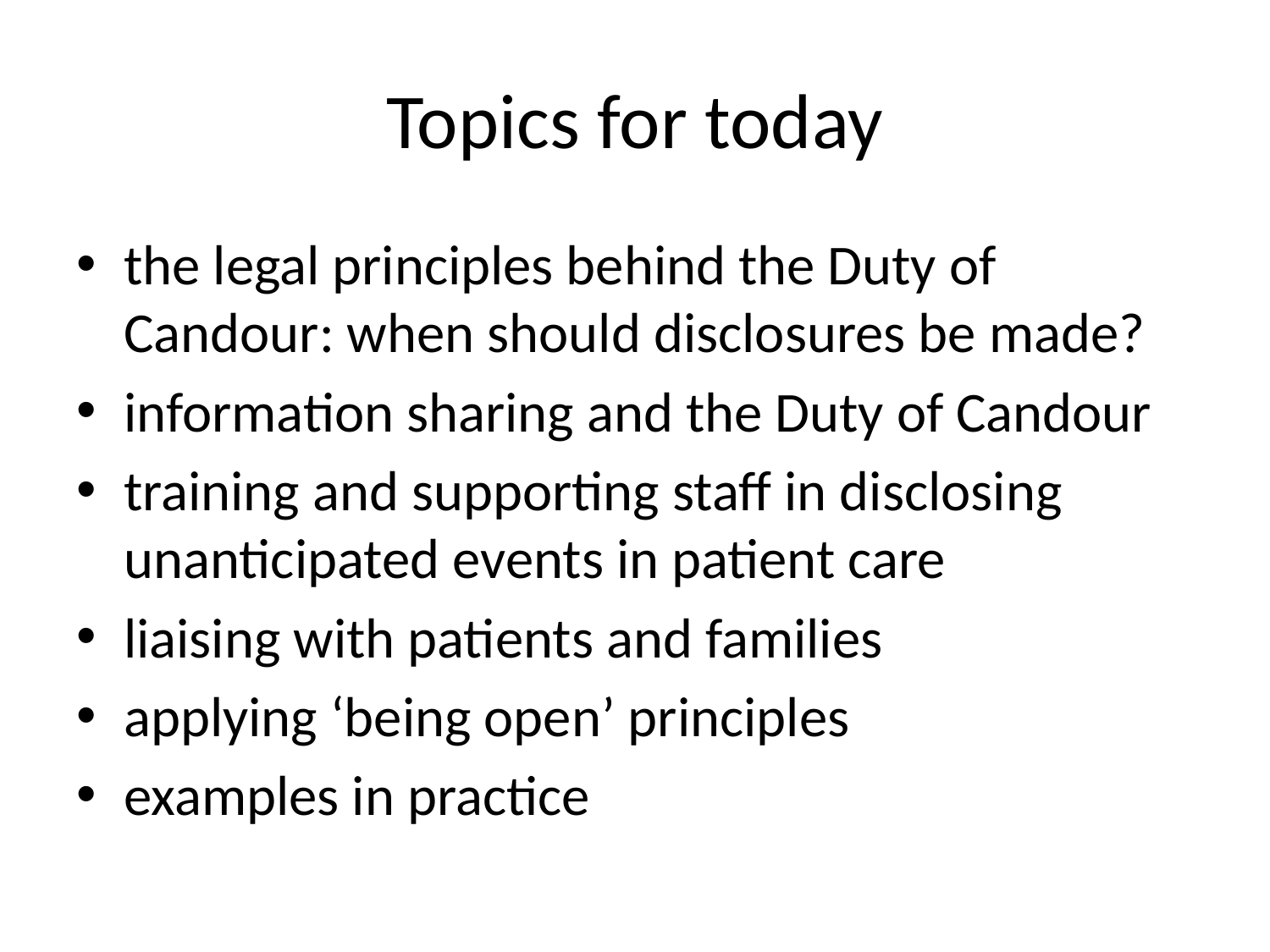

# Topics for today
the legal principles behind the Duty of Candour: when should disclosures be made?
information sharing and the Duty of Candour
training and supporting staff in disclosing unanticipated events in patient care
liaising with patients and families
applying ‘being open’ principles
examples in practice